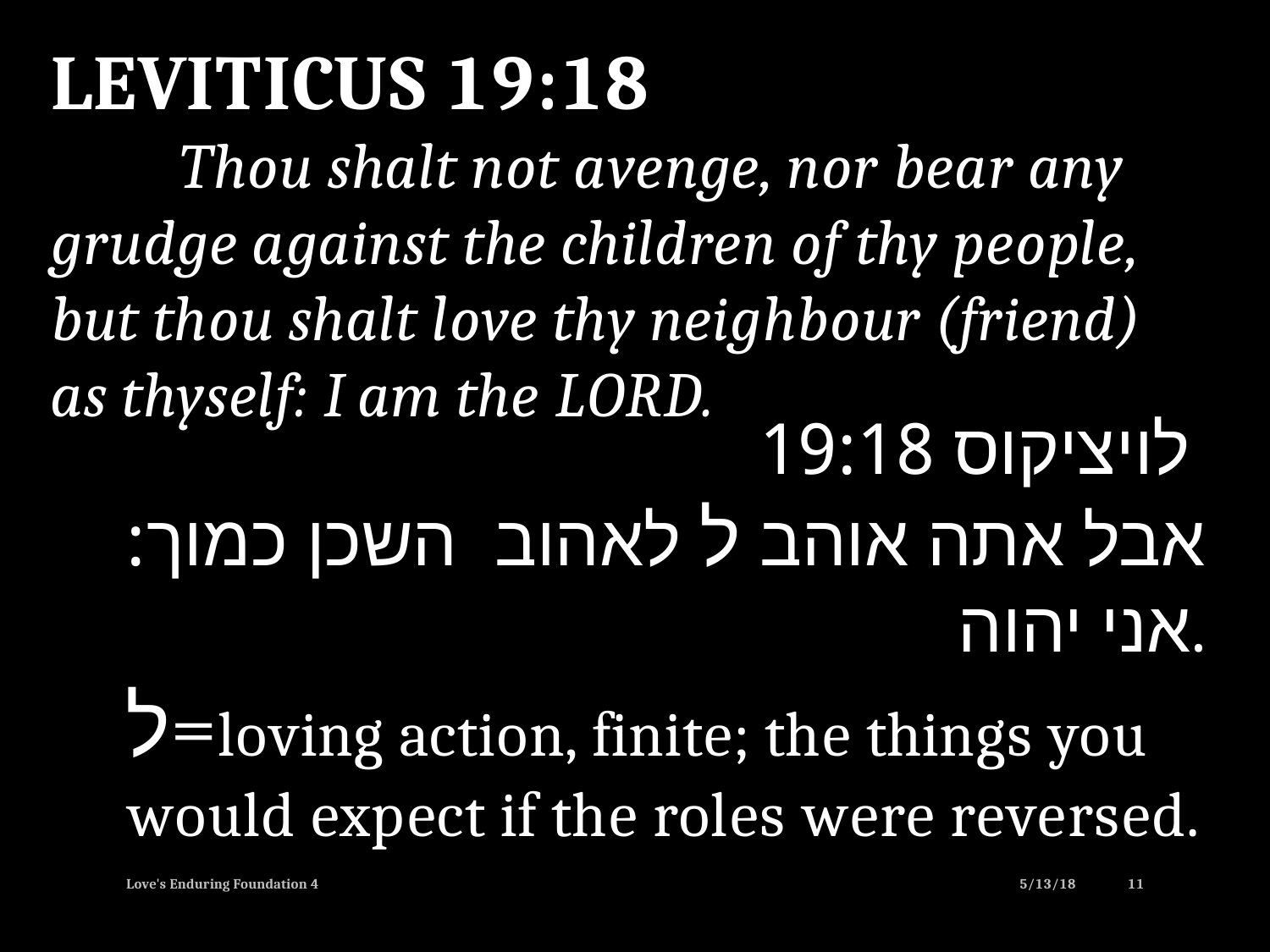

LEVITICUS 19:18
	Thou shalt not avenge, nor bear any grudge against the children of thy people, but thou shalt love thy neighbour (friend) as thyself: I am the LORD.
לויציקוס 19:18
אבל אתה אוהב ל לאהוב  השכן כמוך: אני יהוה.
ל=loving action, finite; the things you would expect if the roles were reversed.
Love's Enduring Foundation 4
5/13/18
11